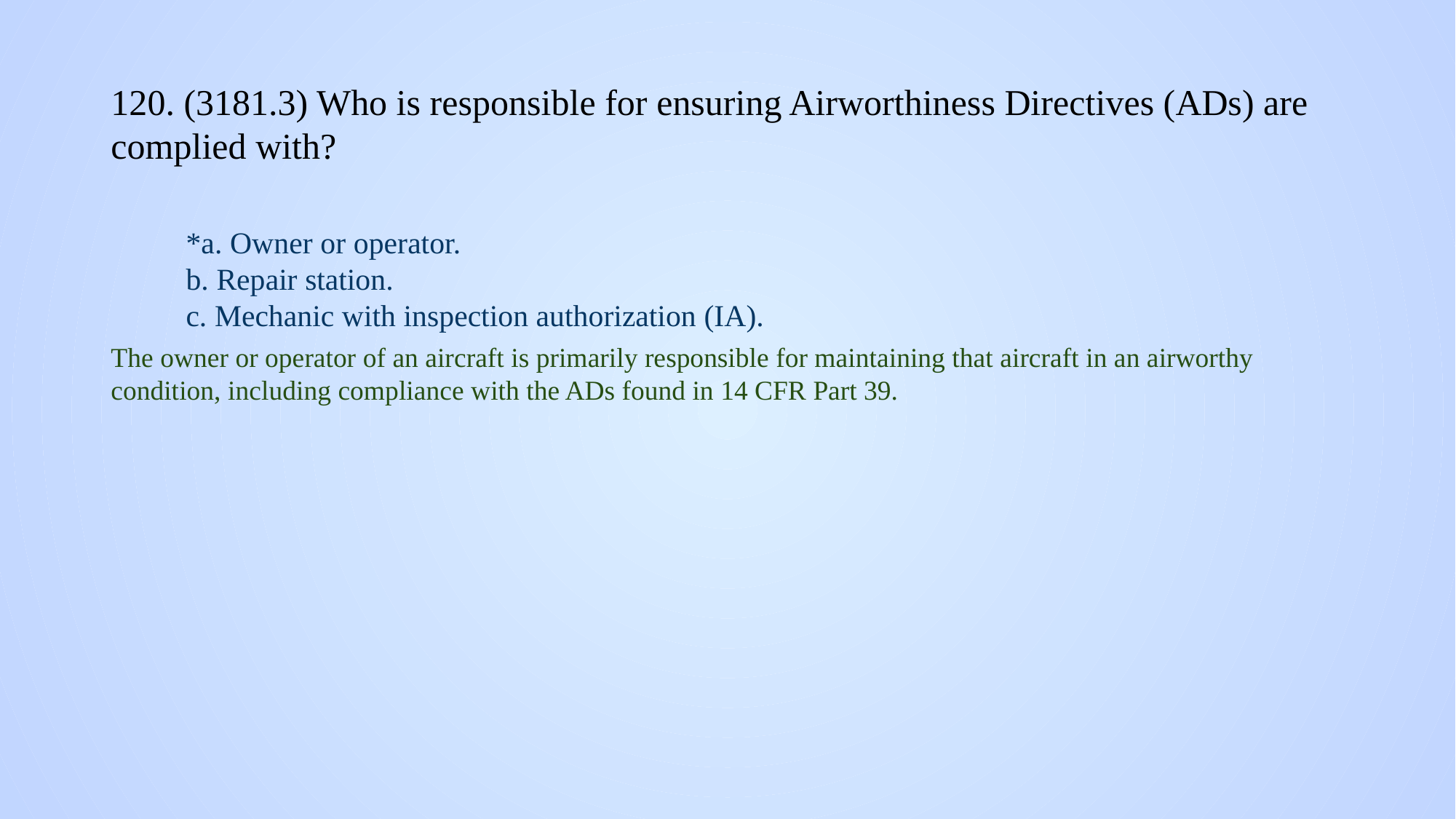

# 120. (3181.3) Who is responsible for ensuring Airworthiness Directives (ADs) are complied with?
*a. Owner or operator.
b. Repair station.
c. Mechanic with inspection authorization (IA).
The owner or operator of an aircraft is primarily responsible for maintaining that aircraft in an airworthy condition, including compliance with the ADs found in 14 CFR Part 39.